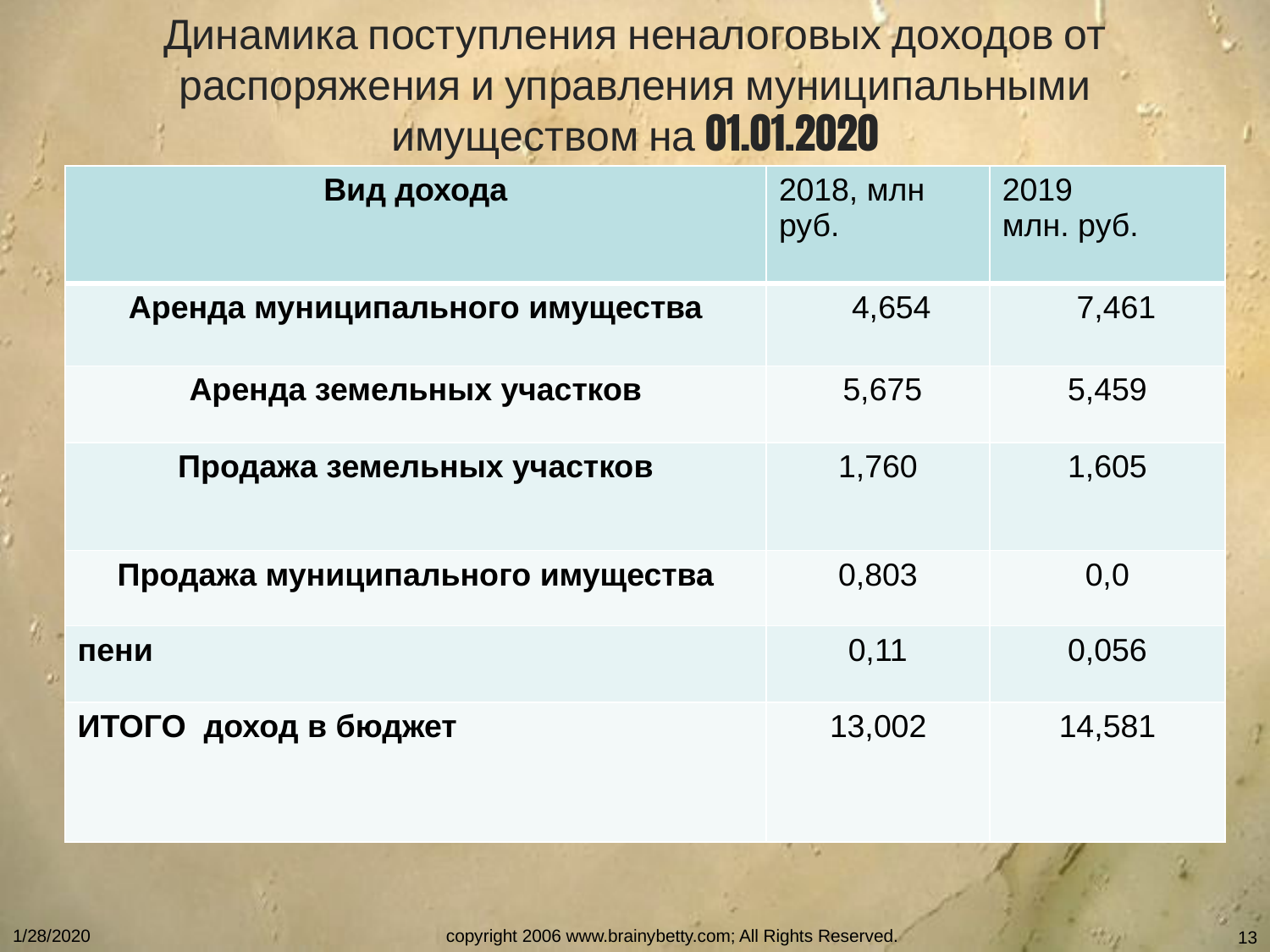

# Динамика поступления неналоговых доходов от распоряжения и управления муниципальными имуществом на 01.01.2020
| Вид дохода | 2018, млн руб. | 2019 млн. руб. |
| --- | --- | --- |
| Аренда муниципального имущества | 4,654 | 7,461 |
| Аренда земельных участков | 5,675 | 5,459 |
| Продажа земельных участков | 1,760 | 1,605 |
| Продажа муниципального имущества | 0,803 | 0,0 |
| пени | 0,11 | 0,056 |
| ИТОГО доход в бюджет | 13,002 | 14,581 |
1/28/2020
copyright 2006 www.brainybetty.com; All Rights Reserved.
13